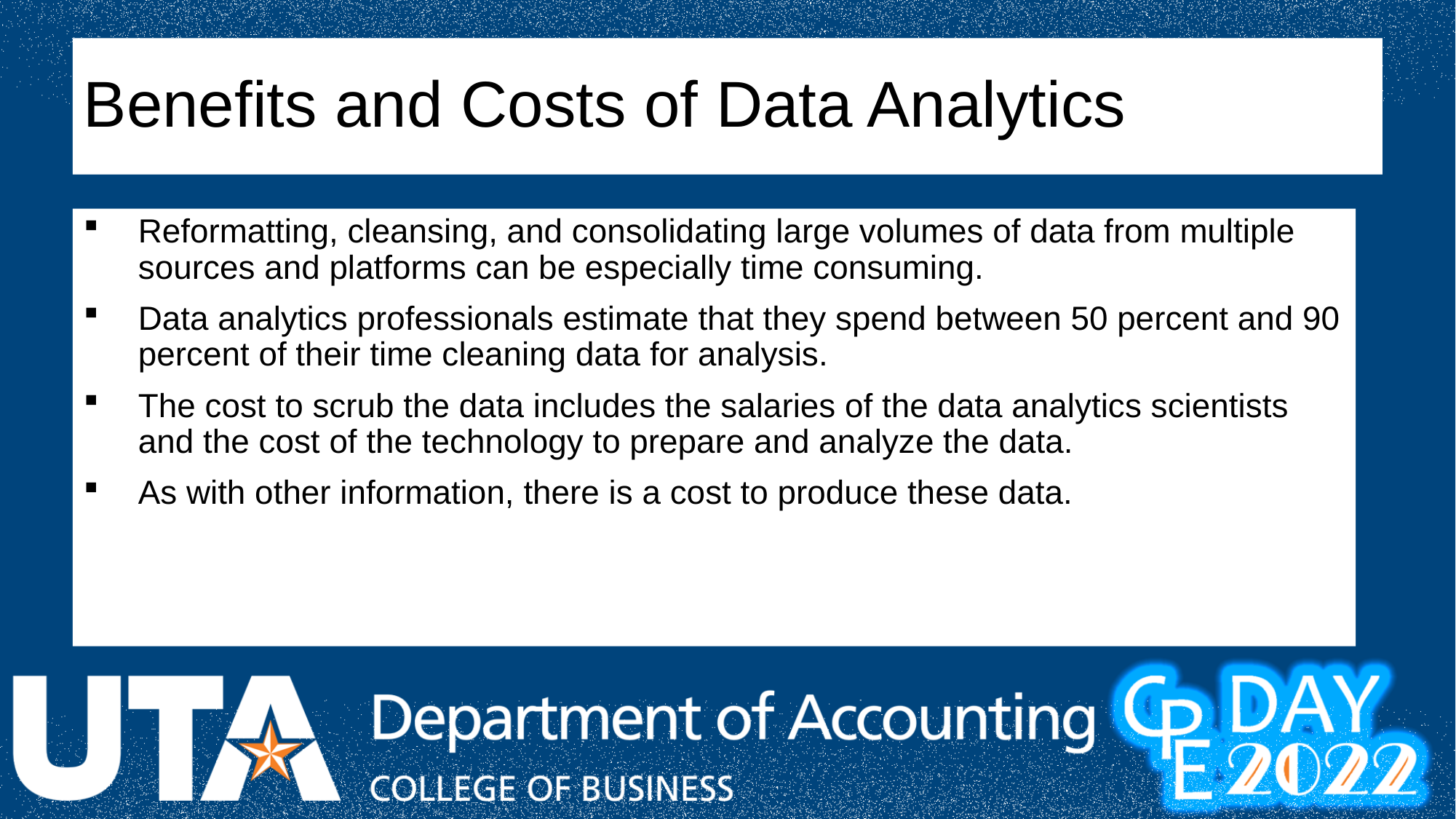

# Benefits and Costs of Data Analytics
Reformatting, cleansing, and consolidating large volumes of data from multiple sources and platforms can be especially time consuming.
Data analytics professionals estimate that they spend between 50 percent and 90 percent of their time cleaning data for analysis.
The cost to scrub the data includes the salaries of the data analytics scientists and the cost of the technology to prepare and analyze the data.
As with other information, there is a cost to produce these data.